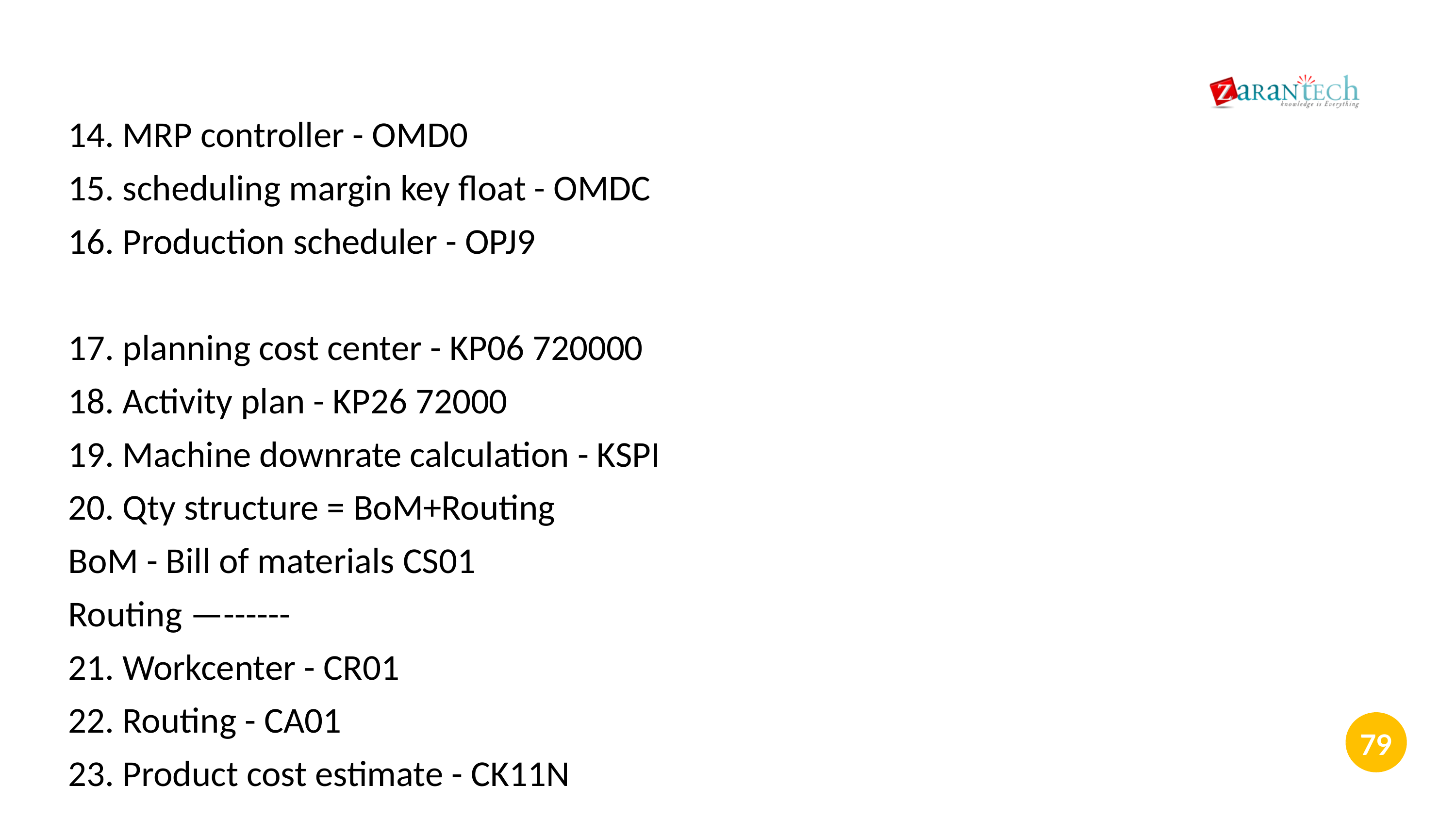

14. MRP controller - OMD0
15. scheduling margin key float - OMDC
16. Production scheduler - OPJ9

17. planning cost center - KP06 720000
18. Activity plan - KP26 72000
19. Machine downrate calculation - KSPI
20. Qty structure = BoM+Routing
BoM - Bill of materials CS01
Routing —------
21. Workcenter - CR01
22. Routing - CA01
23. Product cost estimate - CK11N

79